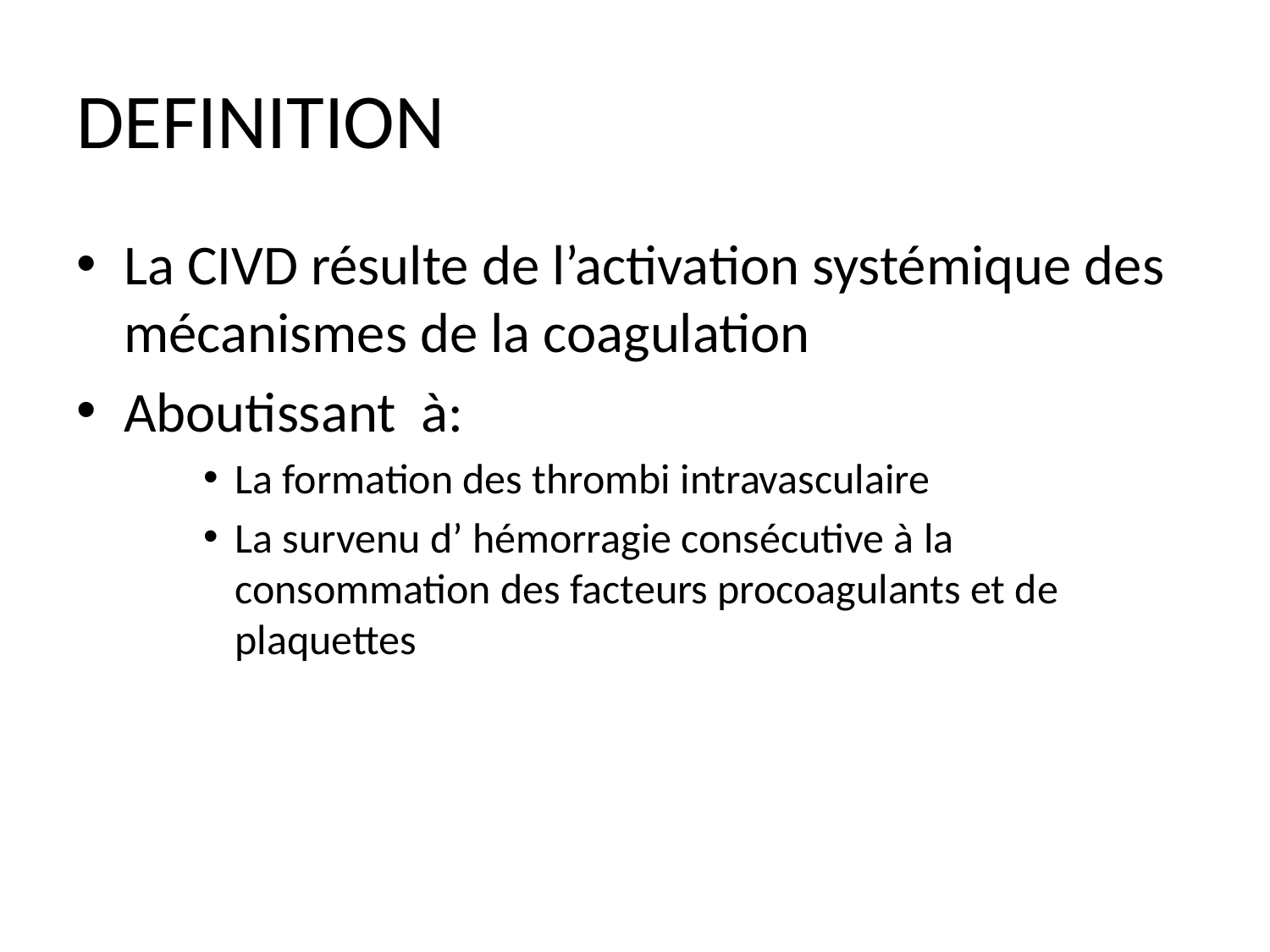

# DEFINITION
La CIVD résulte de l’activation systémique des mécanismes de la coagulation
Aboutissant  à:
La formation des thrombi intravasculaire
La survenu d’ hémorragie consécutive à la consommation des facteurs procoagulants et de plaquettes